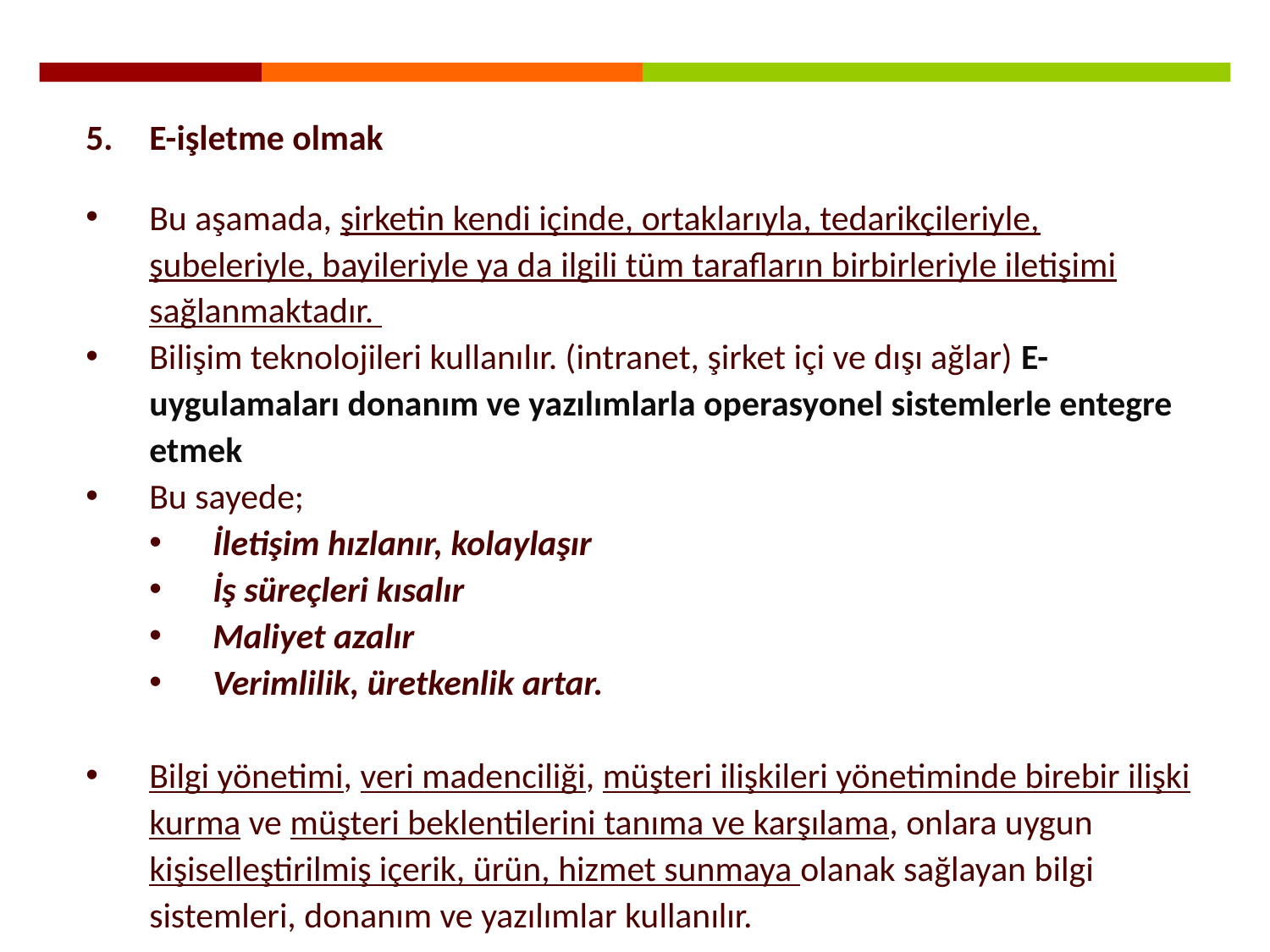

E-işletme olmak

Bu aşamada, şirketin kendi içinde, ortaklarıyla, tedarikçileriyle, şubeleriyle, bayileriyle ya da ilgili tüm tarafların birbirleriyle iletişimi sağlanmaktadır.
Bilişim teknolojileri kullanılır. (intranet, şirket içi ve dışı ağlar) E-uygulamaları donanım ve yazılımlarla operasyonel sistemlerle entegre etmek
Bu sayede;
İletişim hızlanır, kolaylaşır
İş süreçleri kısalır
Maliyet azalır
Verimlilik, üretkenlik artar.

Bilgi yönetimi, veri madenciliği, müşteri ilişkileri yönetiminde birebir ilişki kurma ve müşteri beklentilerini tanıma ve karşılama, onlara uygun kişiselleştirilmiş içerik, ürün, hizmet sunmaya olanak sağlayan bilgi sistemleri, donanım ve yazılımlar kullanılır.